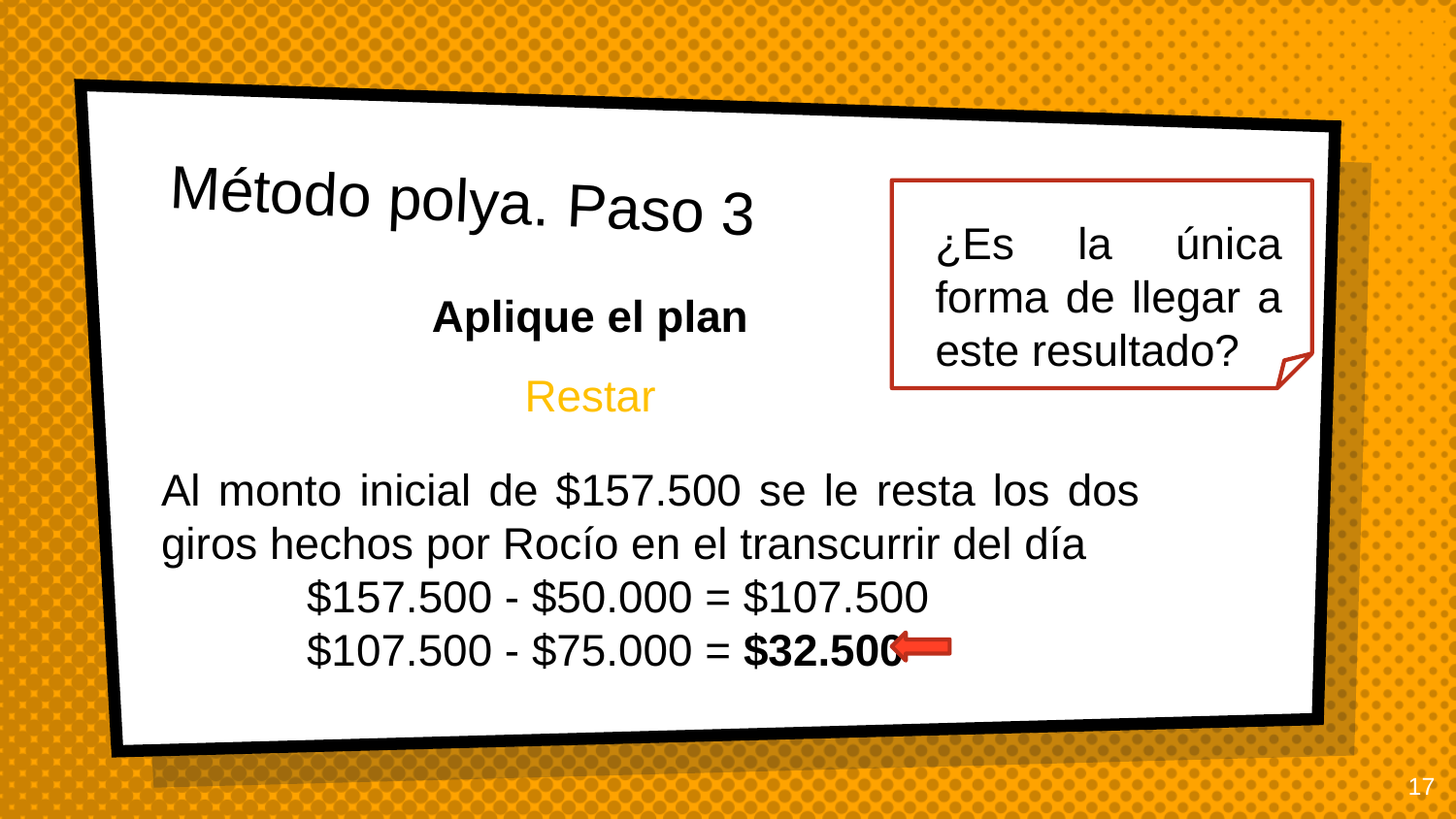

# Método polya. Paso 3

¿Es la única forma de llegar a este resultado?
Aplique el plan
Restar
Al monto inicial de $157.500 se le resta los dos giros hechos por Rocío en el transcurrir del día
 	$157.500 - $50.000 = $107.500
	$107.500 - $75.000 = $32.500

17